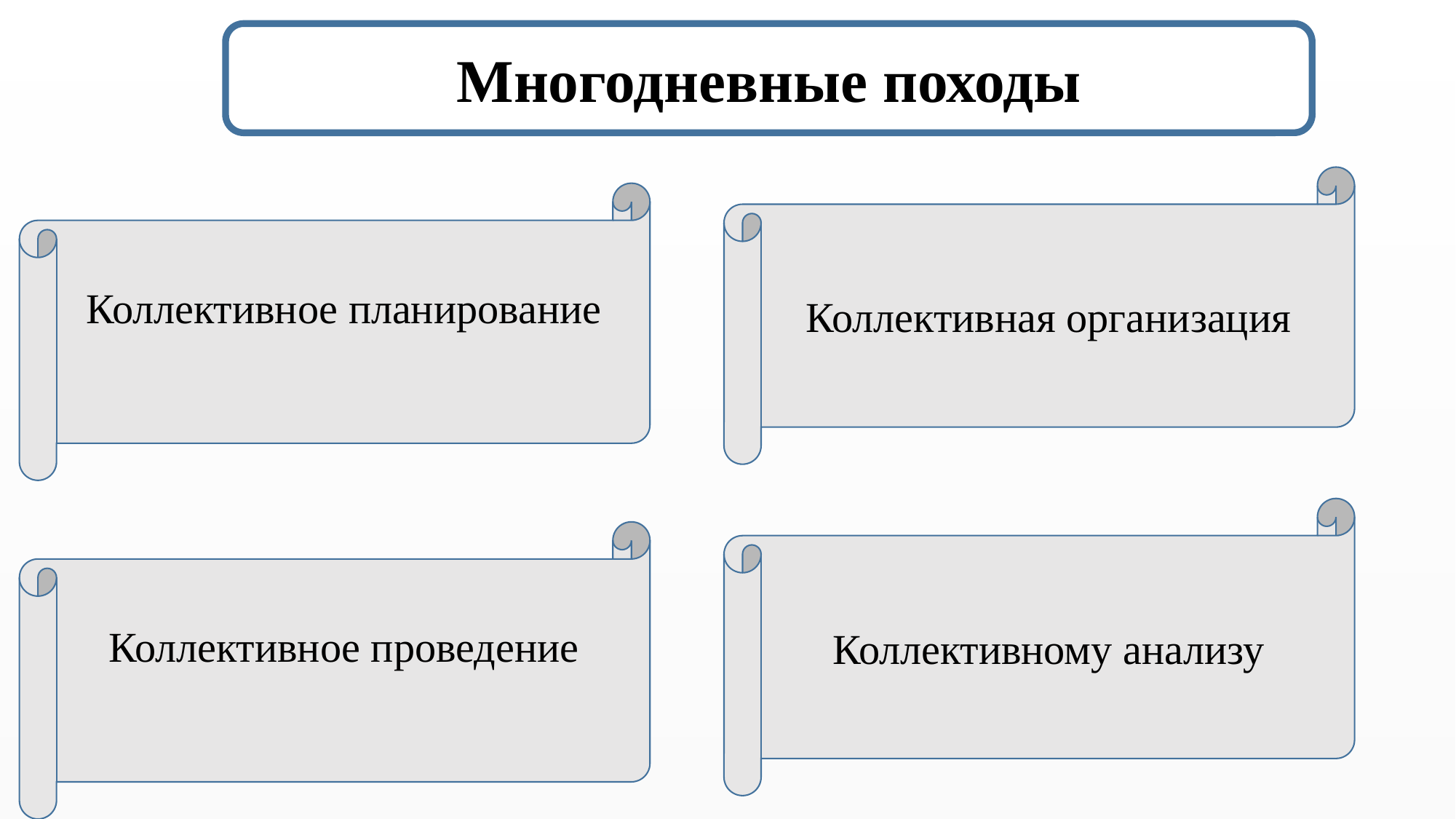

Многодневные походы
Коллективная организация
Коллективное планирование

Коллективному анализу
Коллективное проведение